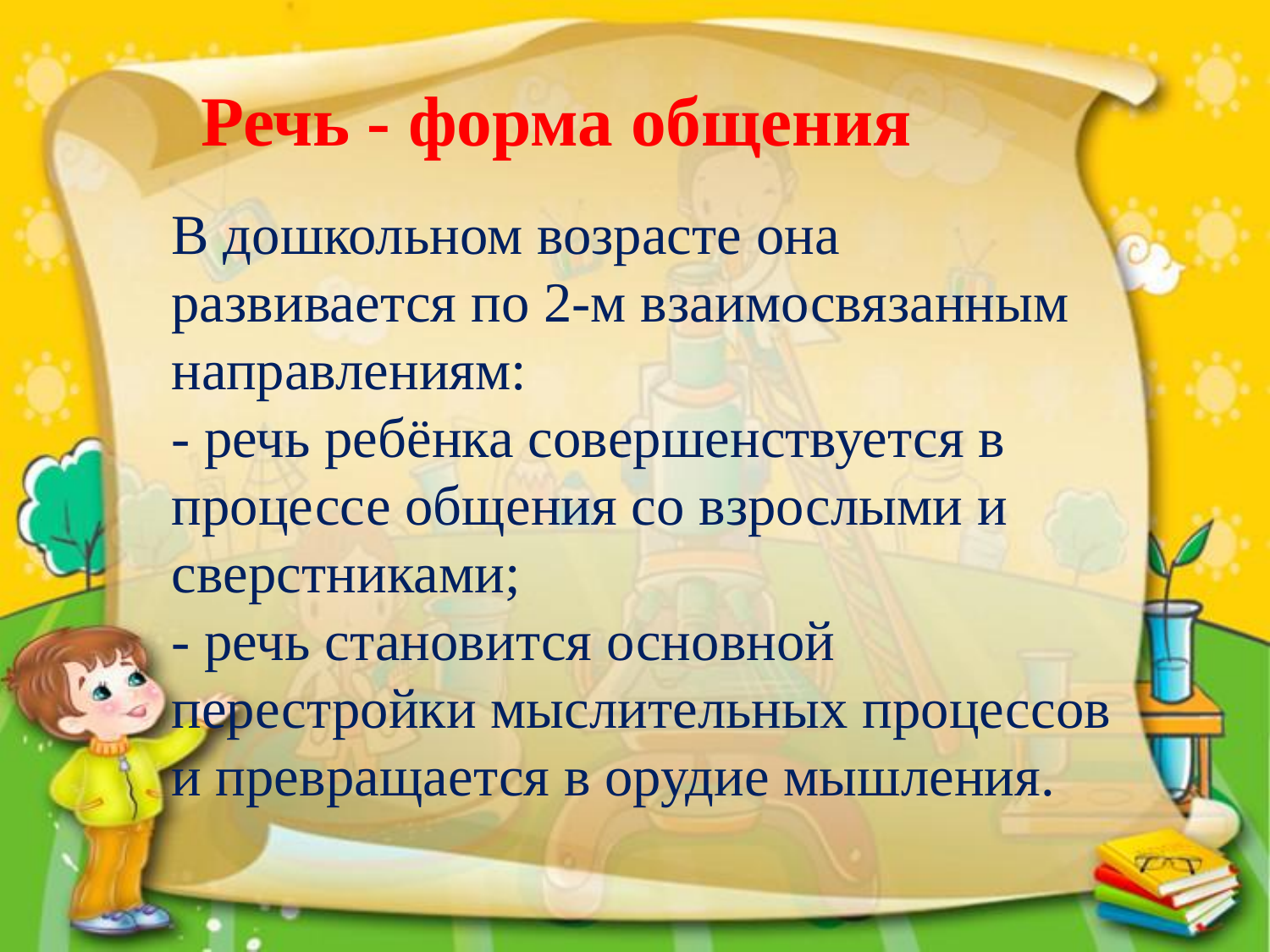

Речь - форма общения
В дошкольном возрасте она развивается по 2-м взаимосвязанным направлениям:
- речь ребёнка совершенствуется в процессе общения со взрослыми и сверстниками;
- речь становится основной перестройки мыслительных процессов и превращается в орудие мышления.